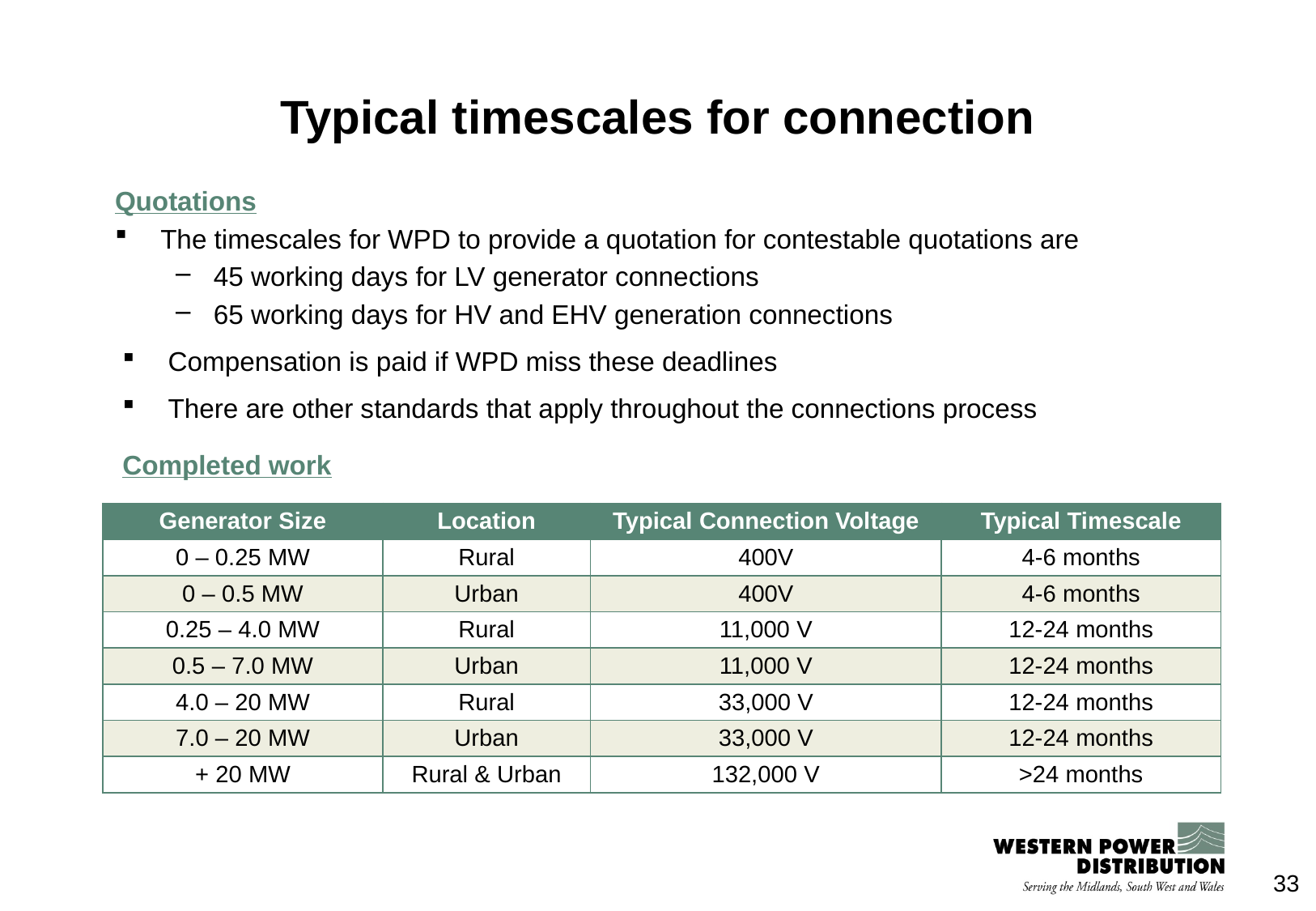

# Typical timescales for connection
Quotations
The timescales for WPD to provide a quotation for contestable quotations are
45 working days for LV generator connections
65 working days for HV and EHV generation connections

Compensation is paid if WPD miss these deadlines

There are other standards that apply throughout the connections process

Completed work

| Generator Size | Location | Typical Connection Voltage | Typical Timescale |
| --- | --- | --- | --- |
| 0 – 0.25 MW | Rural | 400V | 4-6 months |
| 0 – 0.5 MW | Urban | 400V | 4-6 months |
| 0.25 – 4.0 MW | Rural | 11,000 V | 12-24 months |
| 0.5 – 7.0 MW | Urban | 11,000 V | 12-24 months |
| 4.0 – 20 MW | Rural | 33,000 V | 12-24 months |
| 7.0 – 20 MW | Urban | 33,000 V | 12-24 months |
| + 20 MW | Rural & Urban | 132,000 V | >24 months |
33